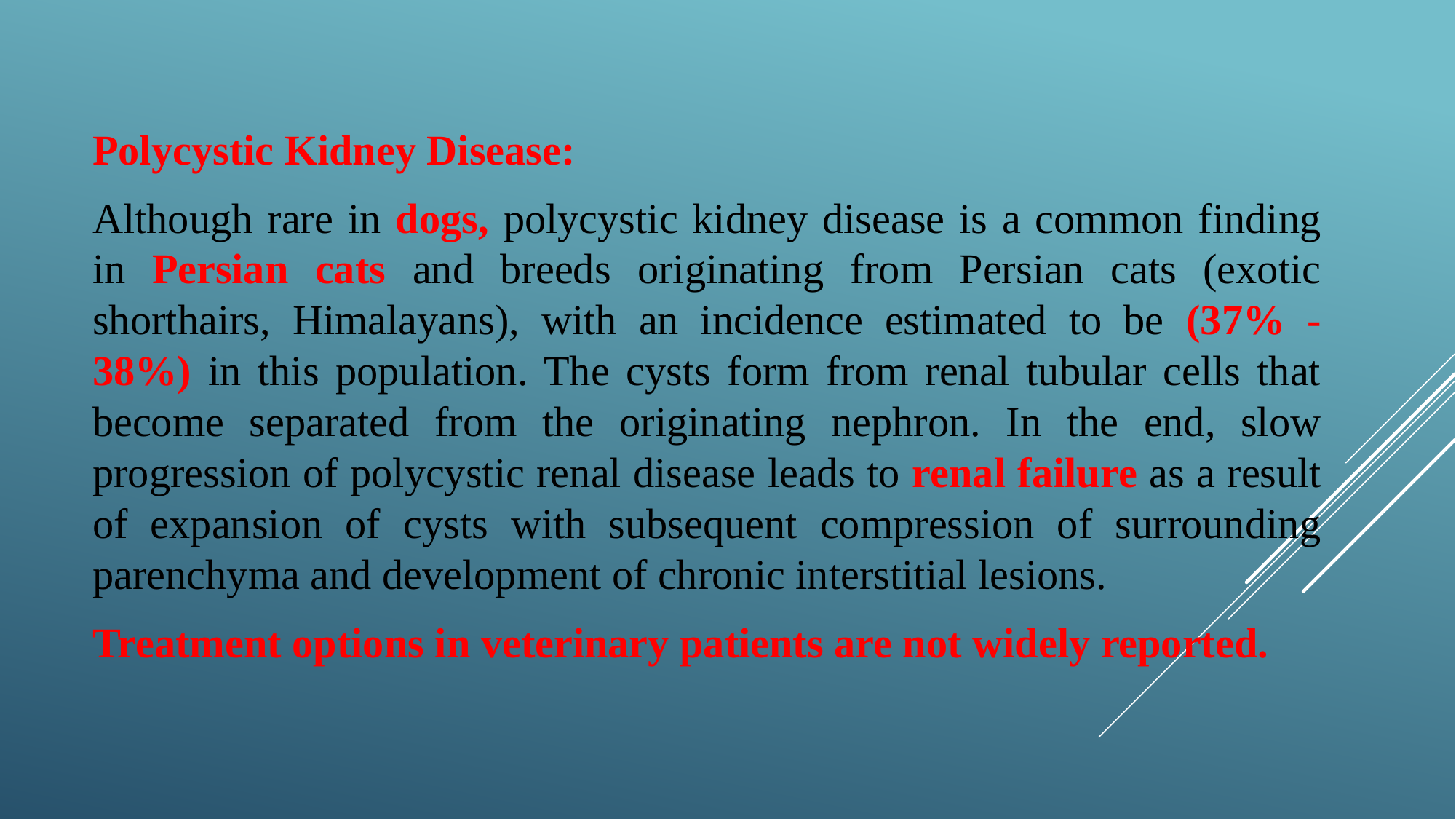

Polycystic Kidney Disease:
Although rare in dogs, polycystic kidney disease is a common finding in Persian cats and breeds originating from Persian cats (exotic shorthairs, Himalayans), with an incidence estimated to be (37% - 38%) in this population. The cysts form from renal tubular cells that become separated from the originating nephron. In the end, slow progression of polycystic renal disease leads to renal failure as a result of expansion of cysts with subsequent compression of surrounding parenchyma and development of chronic interstitial lesions.
Treatment options in veterinary patients are not widely reported.